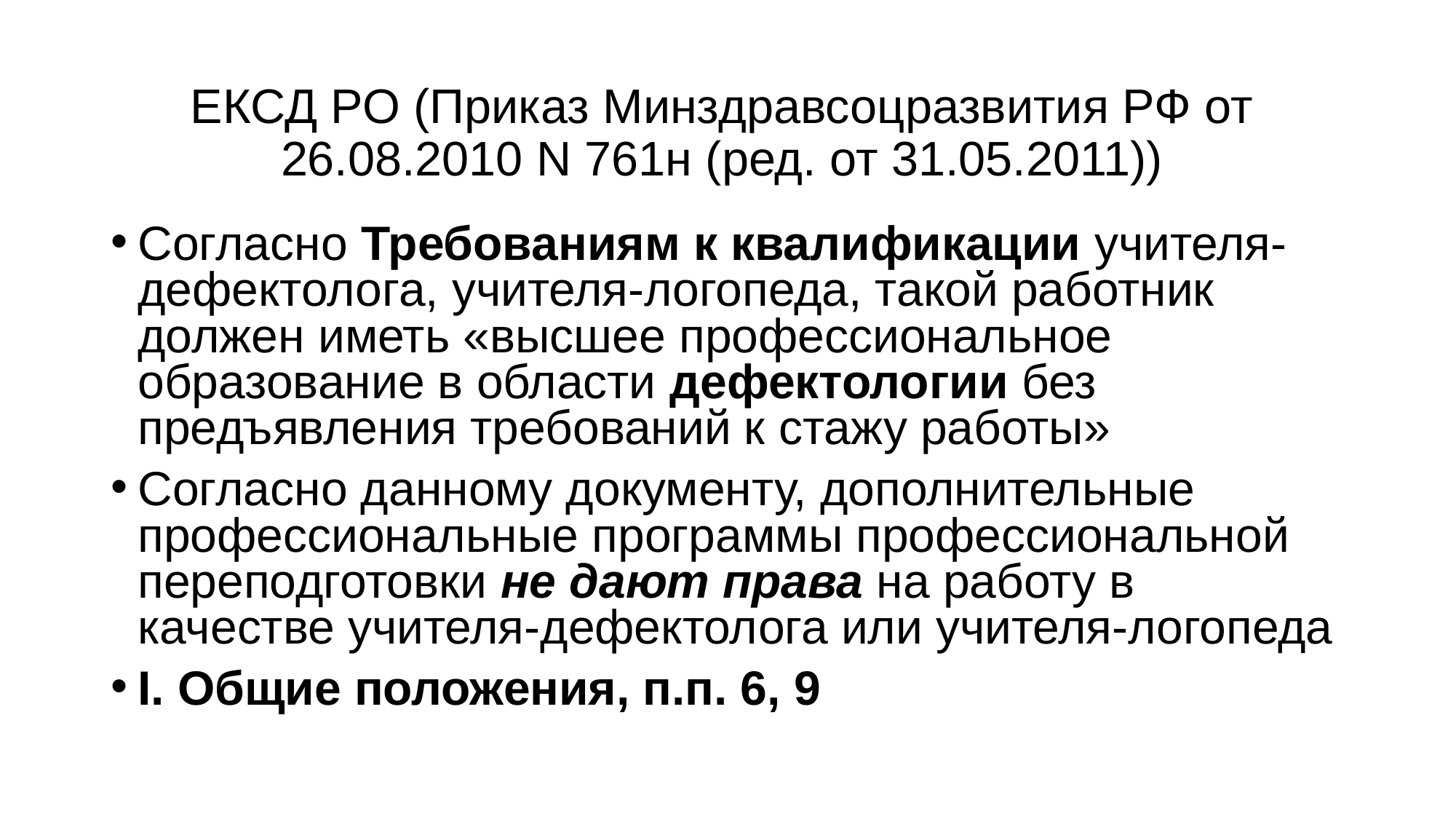

# ЕКСД РО (Приказ Минздравсоцразвития РФ от 26.08.2010 N 761н (ред. от 31.05.2011))
Согласно Требованиям к квалификации учителя-дефектолога, учителя-логопеда, такой работник должен иметь «высшее профессиональное образование в области дефектологии без предъявления требований к стажу работы»
Согласно данному документу, дополнительные профессиональные программы профессиональной переподготовки не дают права на работу в качестве учителя-дефектолога или учителя-логопеда
I. Общие положения, п.п. 6, 9